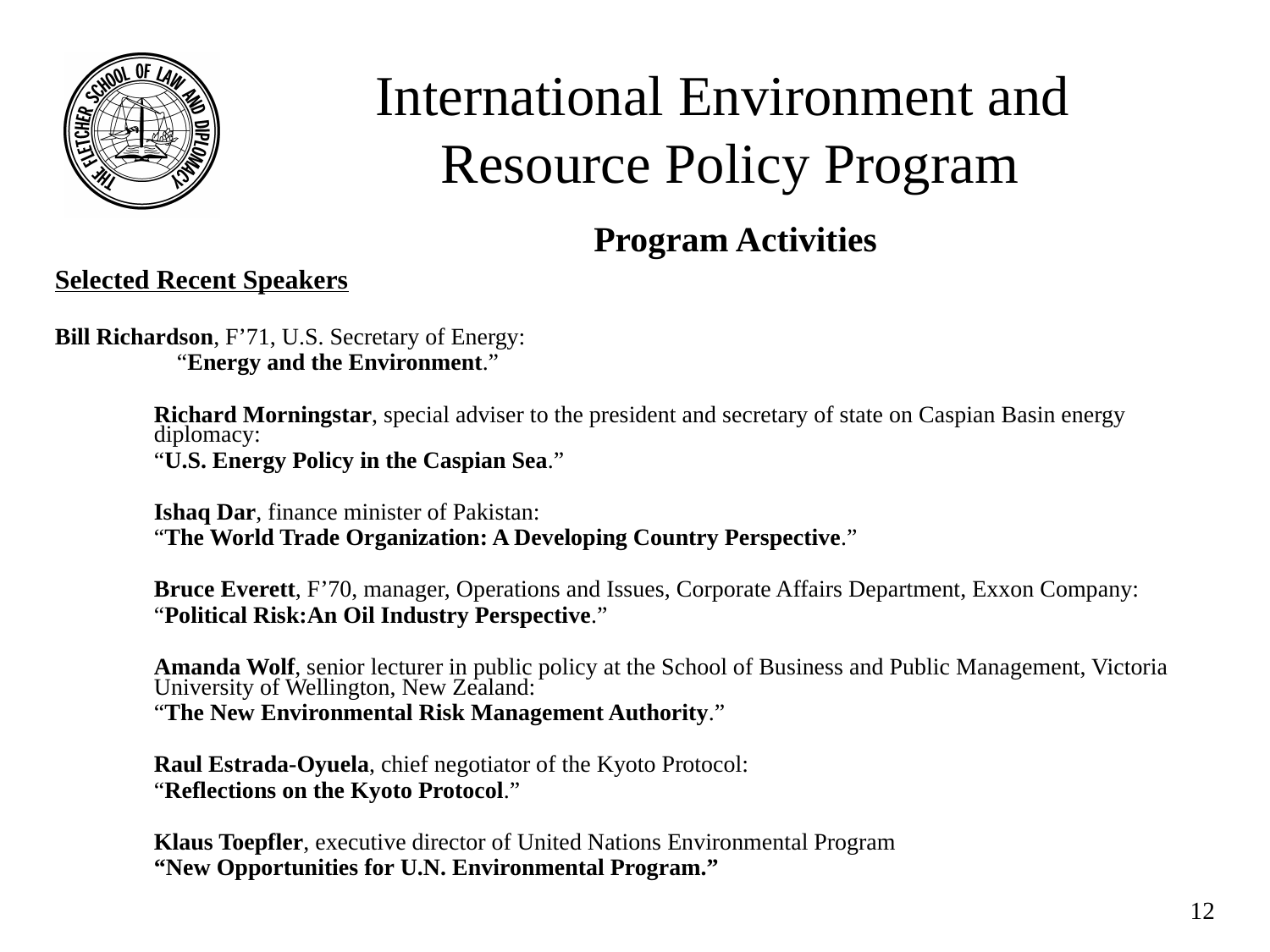

International Environment and
Resource Policy Program
Program Activities
# Selected Recent Speakers

Bill Richardson, F’71, U.S. Secretary of Energy:
	“Energy and the Environment.”

Richard Morningstar, special adviser to the president and secretary of state on Caspian Basin energy diplomacy:
	“U.S. Energy Policy in the Caspian Sea.”

Ishaq Dar, finance minister of Pakistan:
	“The World Trade Organization: A Developing Country Perspective.”

Bruce Everett, F’70, manager, Operations and Issues, Corporate Affairs Department, Exxon Company:
	“Political Risk:An Oil Industry Perspective.”

Amanda Wolf, senior lecturer in public policy at the School of Business and Public Management, Victoria University of Wellington, New Zealand:
	“The New Environmental Risk Management Authority.”

Raul Estrada-Oyuela, chief negotiator of the Kyoto Protocol:
	“Reflections on the Kyoto Protocol.”

Klaus Toepfler, executive director of United Nations Environmental Program
	“New Opportunities for U.N. Environmental Program.”
12